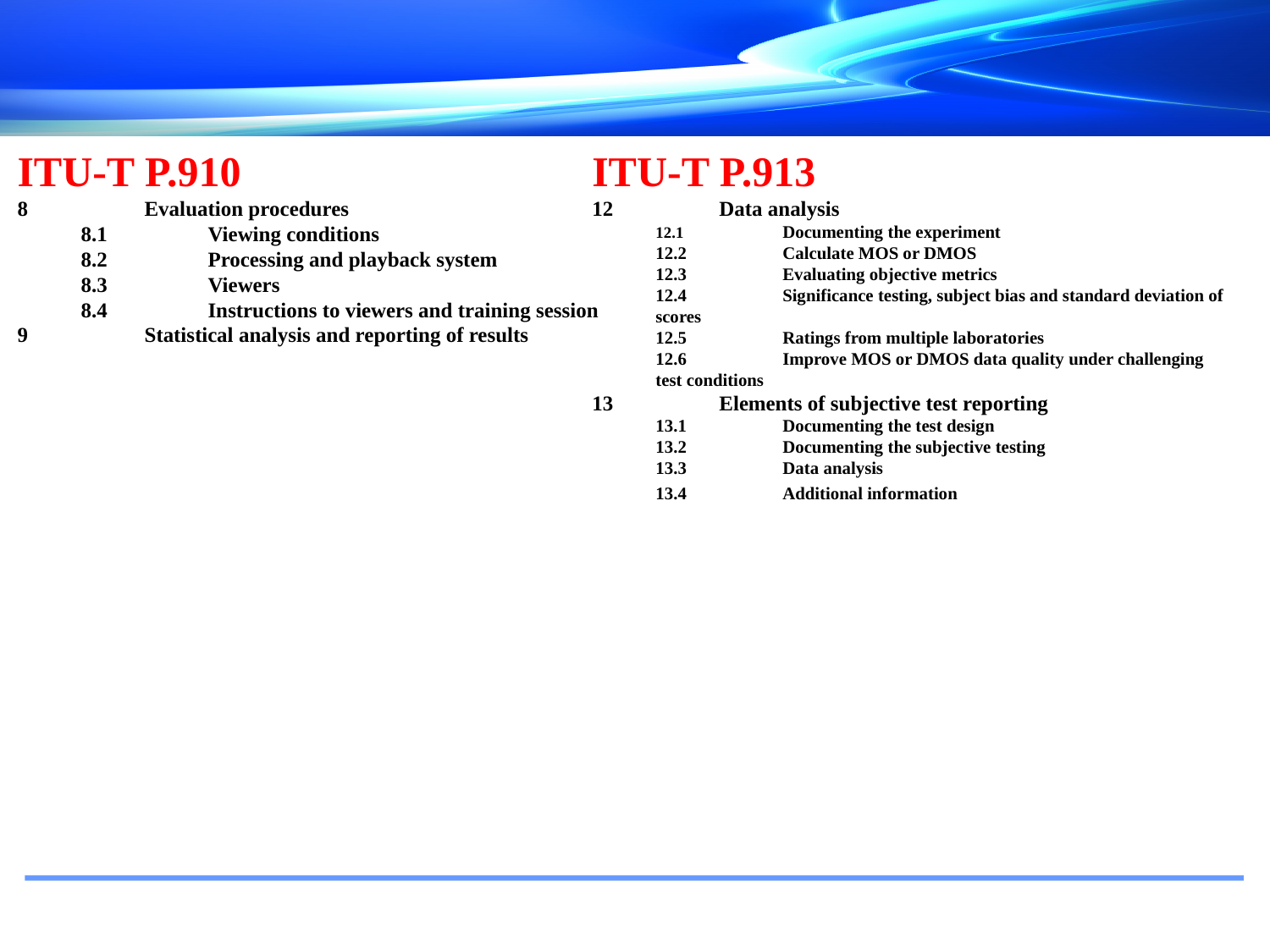

ITU-T P.910
8	Evaluation procedures
8.1	Viewing conditions
8.2	Processing and playback system
8.3	Viewers
8.4	Instructions to viewers and training session
9	Statistical analysis and reporting of results

ITU-T P.913
12	Data analysis
12.1	Documenting the experiment
12.2	Calculate MOS or DMOS
12.3	Evaluating objective metrics
12.4	Significance testing, subject bias and standard deviation of scores
12.5	Ratings from multiple laboratories
12.6	Improve MOS or DMOS data quality under challenging test conditions
13	Elements of subjective test reporting
13.1	Documenting the test design
13.2	Documenting the subjective testing
13.3	Data analysis
13.4	Additional information

#